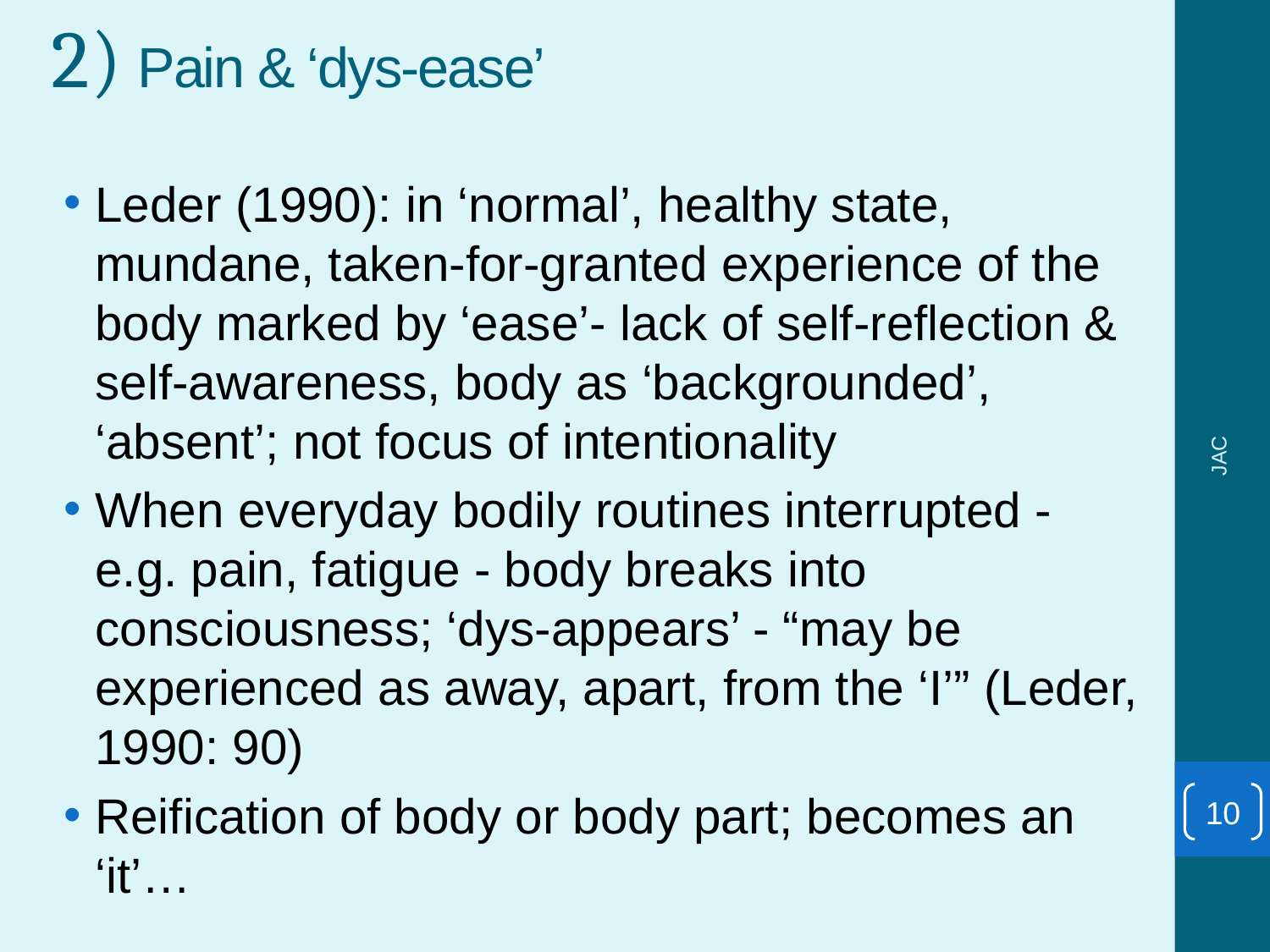

# 2) Pain & ‘dys-ease’
Leder (1990): in ‘normal’, healthy state, mundane, taken-for-granted experience of the body marked by ‘ease’- lack of self-reflection & self-awareness, body as ‘backgrounded’, ‘absent’; not focus of intentionality
When everyday bodily routines interrupted -  e.g. pain, fatigue - body breaks into consciousness; ‘dys-appears’ - “may be experienced as away, apart, from the ‘I’” (Leder, 1990: 90)
Reification of body or body part; becomes an ‘it’…

JAC
10